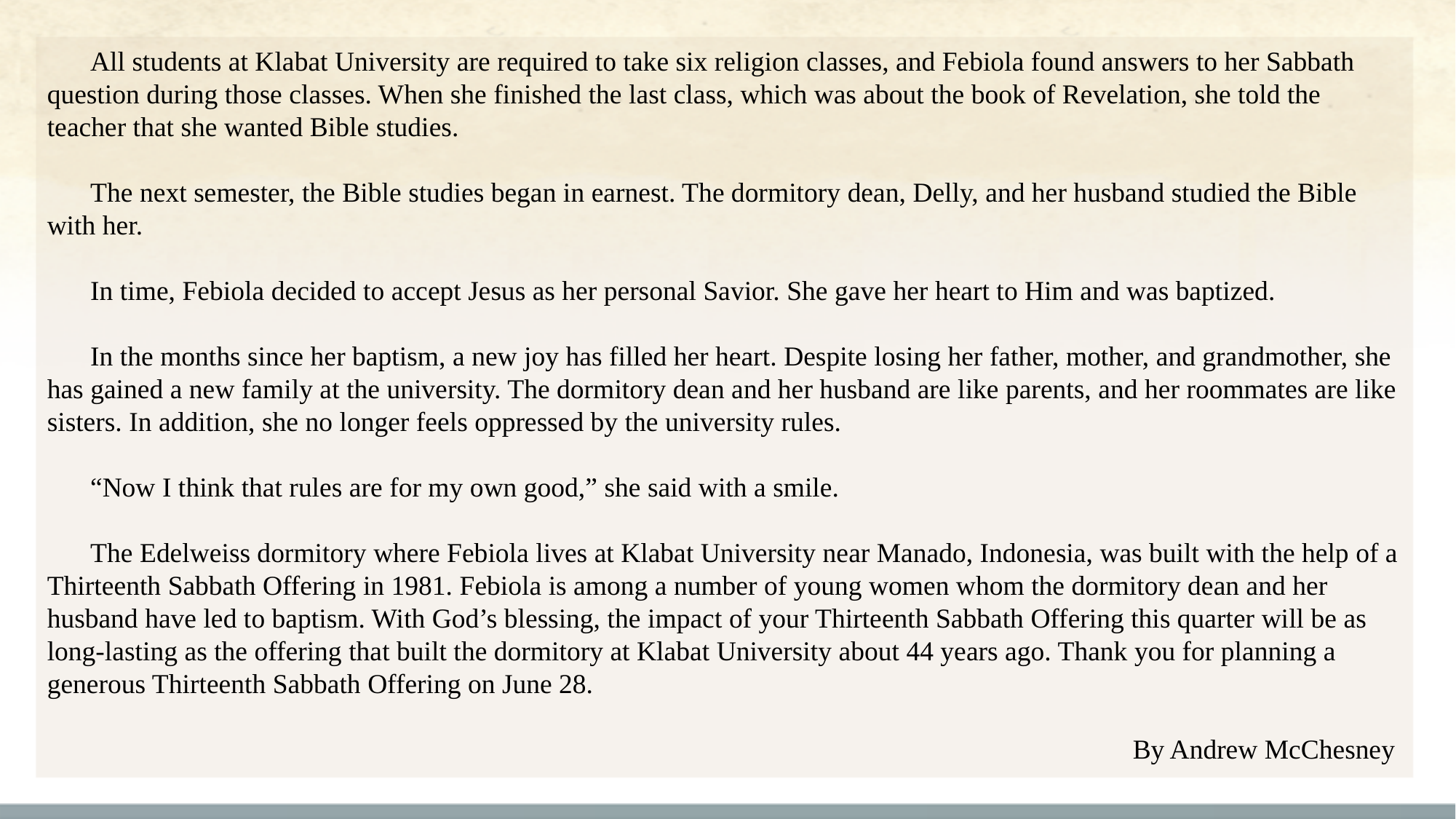

All students at Klabat University are required to take six religion classes, and Febiola found answers to her Sabbath question during those classes. When she finished the last class, which was about the book of Revelation, she told the teacher that she wanted Bible studies.

The next semester, the Bible studies began in earnest. The dormitory dean, Delly, and her husband studied the Bible with her.

In time, Febiola decided to accept Jesus as her personal Savior. She gave her heart to Him and was baptized.

In the months since her baptism, a new joy has filled her heart. Despite losing her father, mother, and grandmother, she has gained a new family at the university. The dormitory dean and her husband are like parents, and her roommates are like sisters. In addition, she no longer feels oppressed by the university rules.

“Now I think that rules are for my own good,” she said with a smile.

The Edelweiss dormitory where Febiola lives at Klabat University near Manado, Indonesia, was built with the help of a Thirteenth Sabbath Offering in 1981. Febiola is among a number of young women whom the dormitory dean and her husband have led to baptism. With God’s blessing, the impact of your Thirteenth Sabbath Offering this quarter will be as long-lasting as the offering that built the dormitory at Klabat University about 44 years ago. Thank you for planning a generous Thirteenth Sabbath Offering on June 28.

By Andrew McChesney